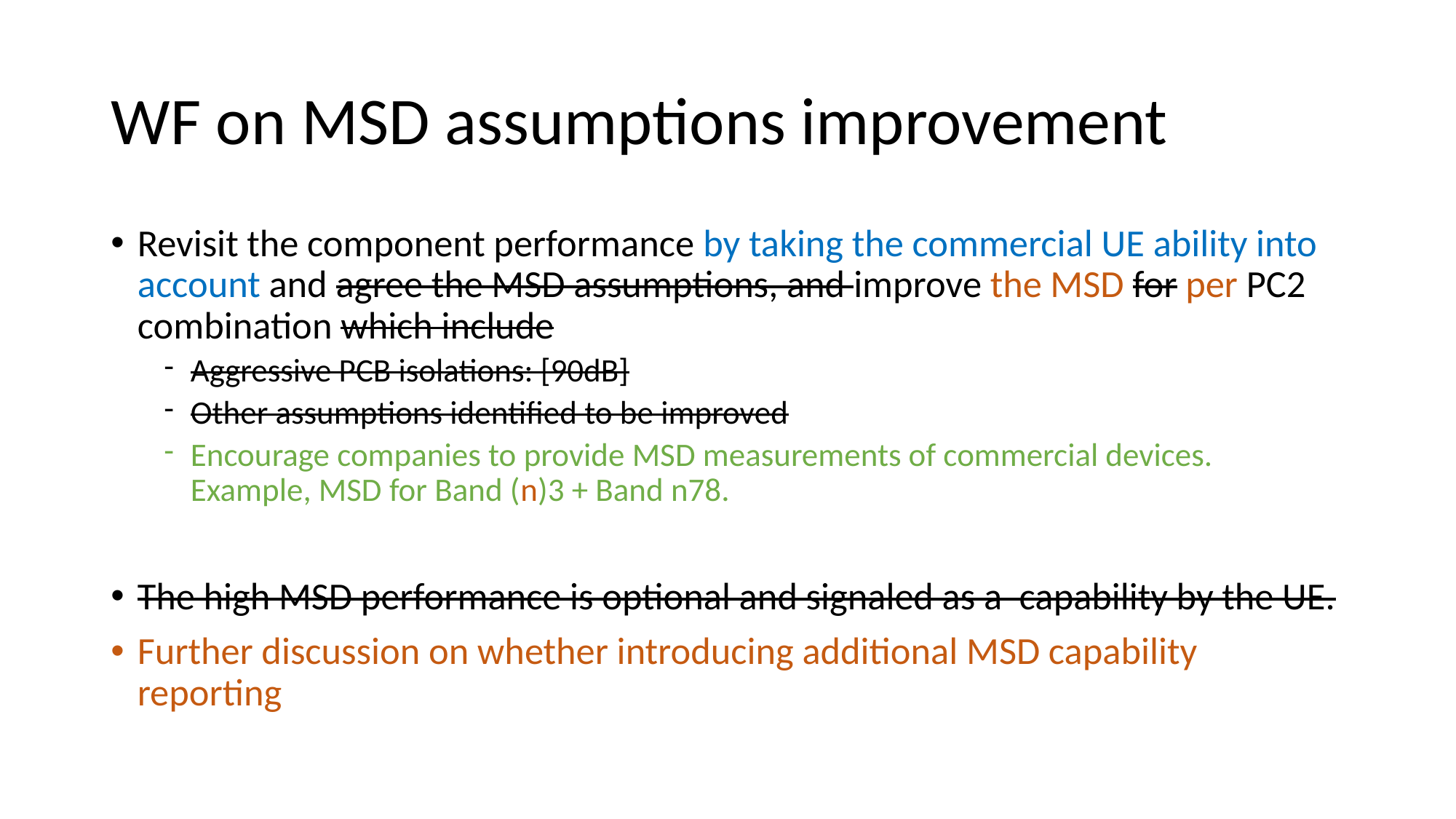

# WF on MSD assumptions improvement
Revisit the component performance by taking the commercial UE ability into account and agree the MSD assumptions, and improve the MSD for per PC2 combination which include
Aggressive PCB isolations: [90dB]
Other assumptions identified to be improved
Encourage companies to provide MSD measurements of commercial devices.  Example, MSD for Band (n)3 + Band n78.

The high MSD performance is optional and signaled as a  capability by the UE.
Further discussion on whether introducing additional MSD capability reporting